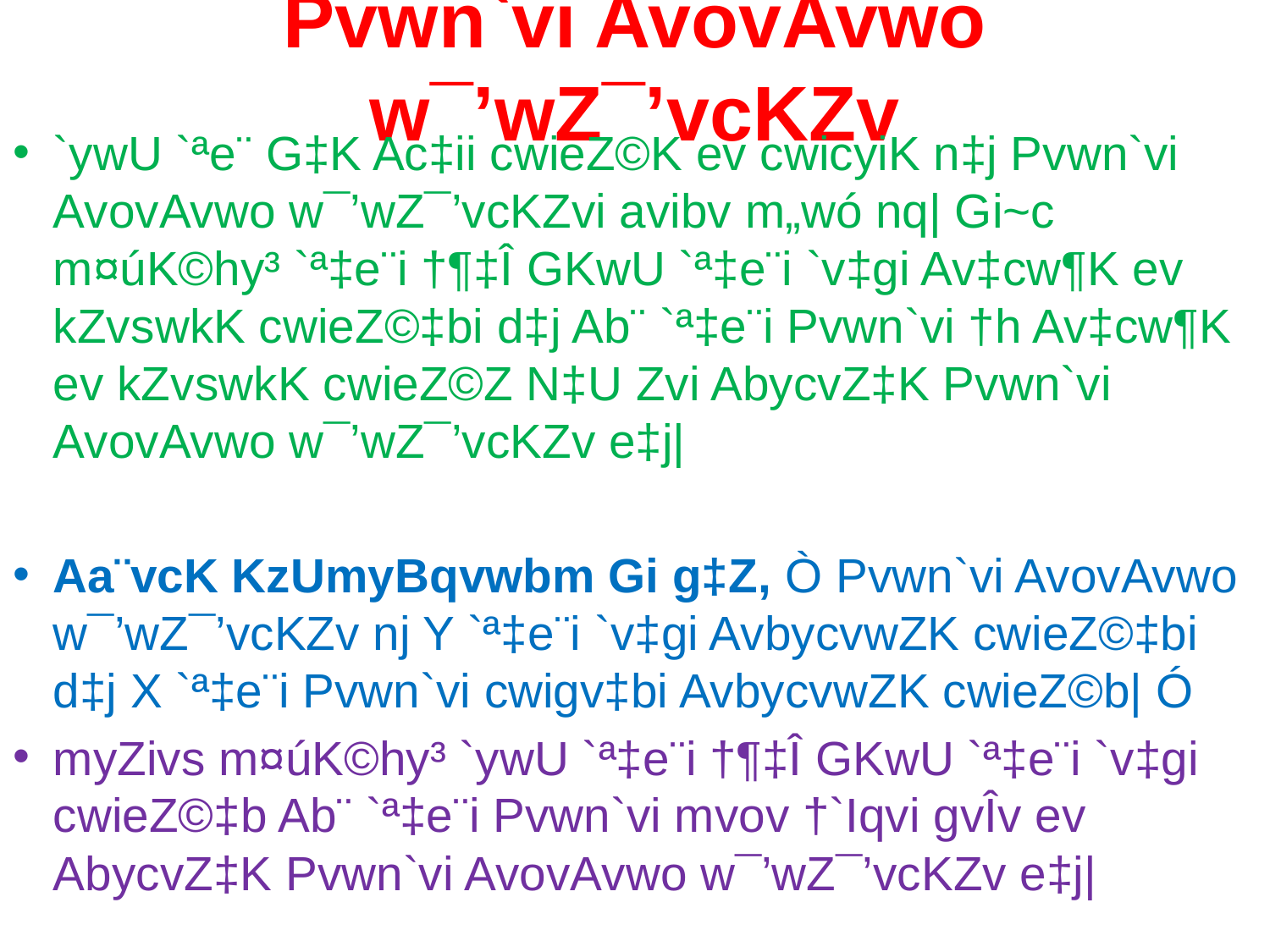

# Pvwn`vi AvovAvwo w¯’wZ¯’vcKZv
`ywU `ªe¨ G‡K Ac‡ii cwieZ©K ev cwicyiK n‡j Pvwn`vi AvovAvwo w¯’wZ¯’vcKZvi avibv m„wó nq| Gi~c m¤úK©hy³ `ª‡e¨i †¶‡Î GKwU `ª‡e¨i `v‡gi Av‡cw¶K ev kZvswkK cwieZ©‡bi d‡j Ab¨ `ª‡e¨i Pvwn`vi †h Av‡cw¶K ev kZvswkK cwieZ©Z N‡U Zvi AbycvZ‡K Pvwn`vi AvovAvwo w¯’wZ¯’vcKZv e‡j|

Aa¨vcK KzUmyBqvwbm Gi g‡Z, Ò Pvwn`vi AvovAvwo w¯’wZ¯’vcKZv nj Y `ª‡e¨i `v‡gi AvbycvwZK cwieZ©‡bi d‡j X `ª‡e¨i Pvwn`vi cwigv‡bi AvbycvwZK cwieZ©b| Ó
myZivs m¤úK©hy³ `ywU `ª‡e¨i †¶‡Î GKwU `ª‡e¨i `v‡gi cwieZ©‡b Ab¨ `ª‡e¨i Pvwn`vi mvov †`Iqvi gvÎv ev AbycvZ‡K Pvwn`vi AvovAvwo w¯’wZ¯’vcKZv e‡j|